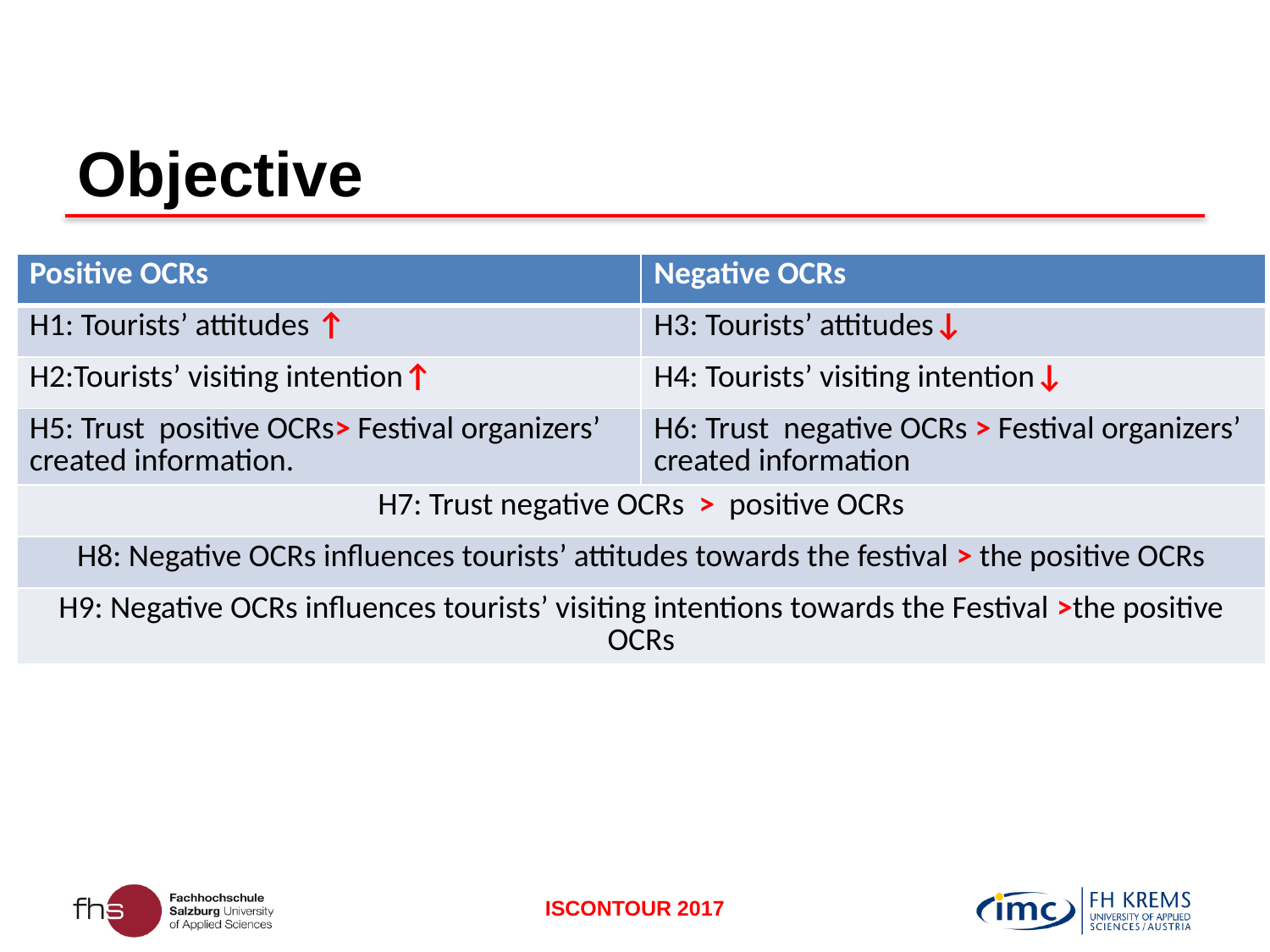

# Objective
| Positive OCRs | Negative OCRs |
| --- | --- |
| H1: Tourists’ attitudes ↑ | H3: Tourists’ attitudes↓ |
| H2:Tourists’ visiting intention↑ | H4: Tourists’ visiting intention↓ |
| H5: Trust positive OCRs> Festival organizers’ created information. | H6: Trust negative OCRs > Festival organizers’ created information |
| H7: Trust negative OCRs > positive OCRs |  |
| H8: Negative OCRs influences tourists’ attitudes towards the festival > the positive OCRs |  |
| H9: Negative OCRs influences tourists’ visiting intentions towards the Festival >the positive OCRs |  |